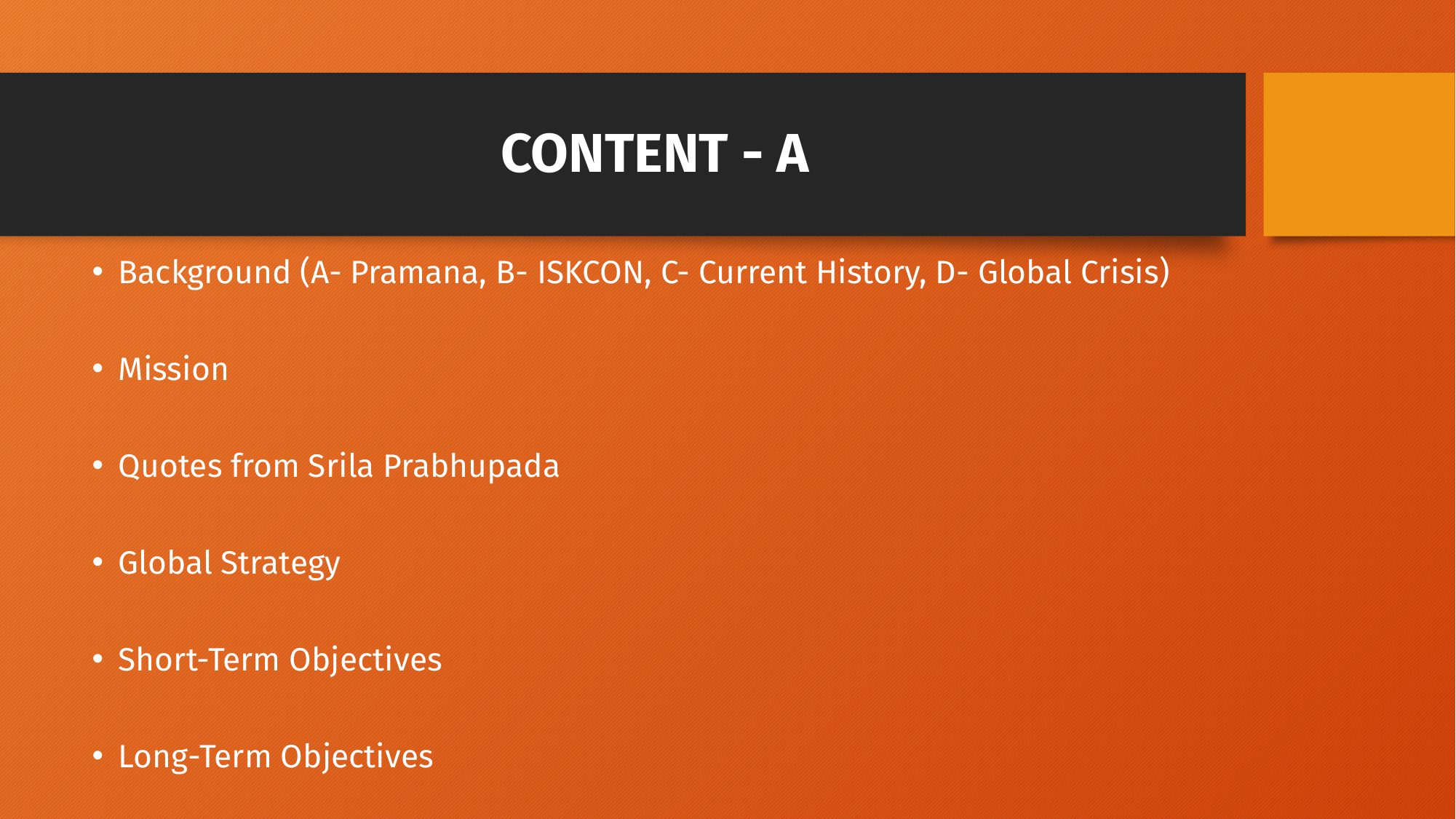

# CONTENT - A
Background (A- Pramana, B- ISKCON, C- Current History, D- Global Crisis)

Mission

Quotes from Srila Prabhupada

Global Strategy

Short-Term Objectives

Long-Term Objectives